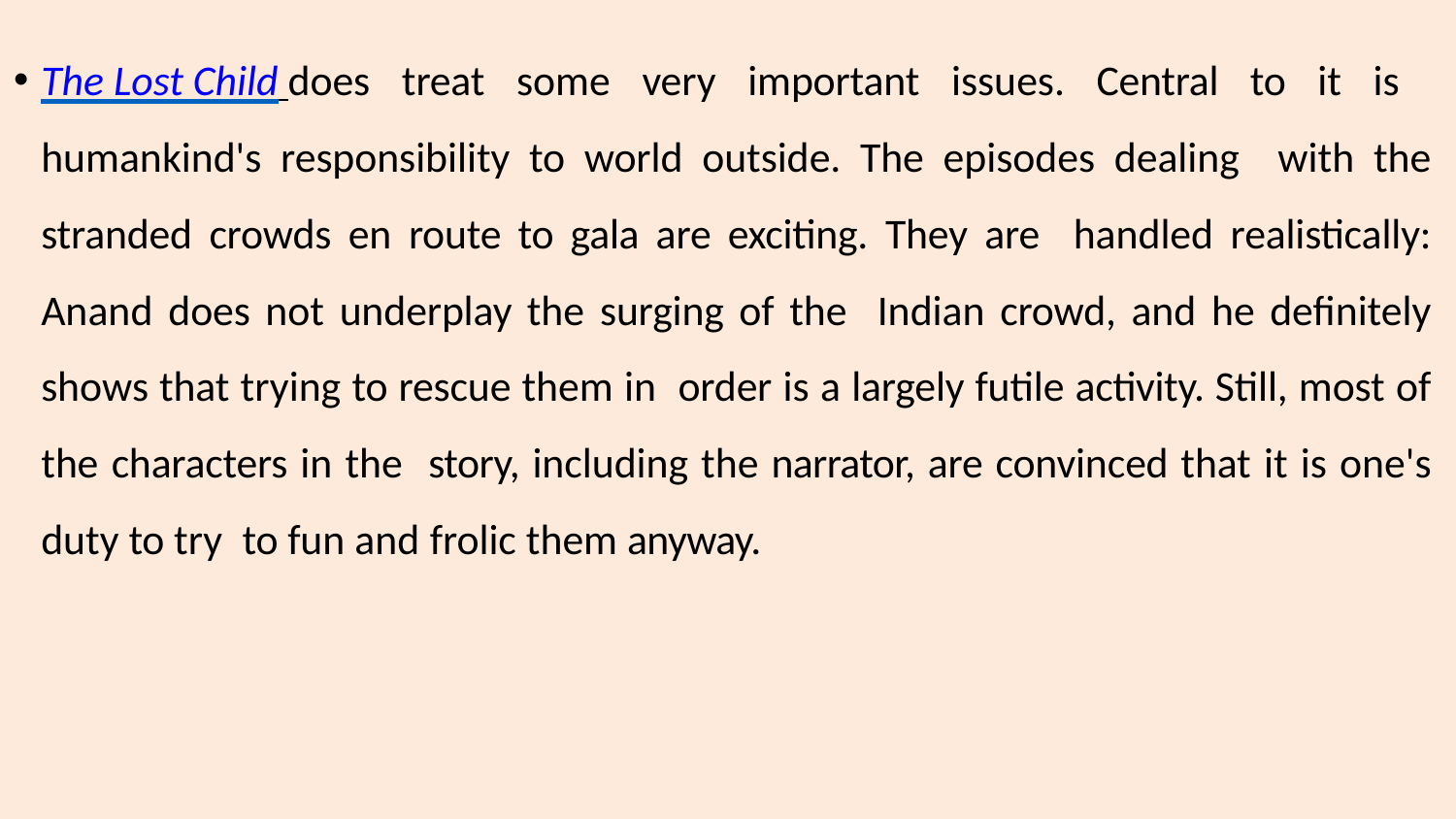

The Lost Child does treat some very important issues. Central to it is  humankind's responsibility to world outside. The episodes dealing  with the stranded crowds en route to gala are exciting. They are  handled realistically: Anand does not underplay the surging of the  Indian crowd, and he definitely shows that trying to rescue them in  order is a largely futile activity. Still, most of the characters in the  story, including the narrator, are convinced that it is one's duty to try  to fun and frolic them anyway.